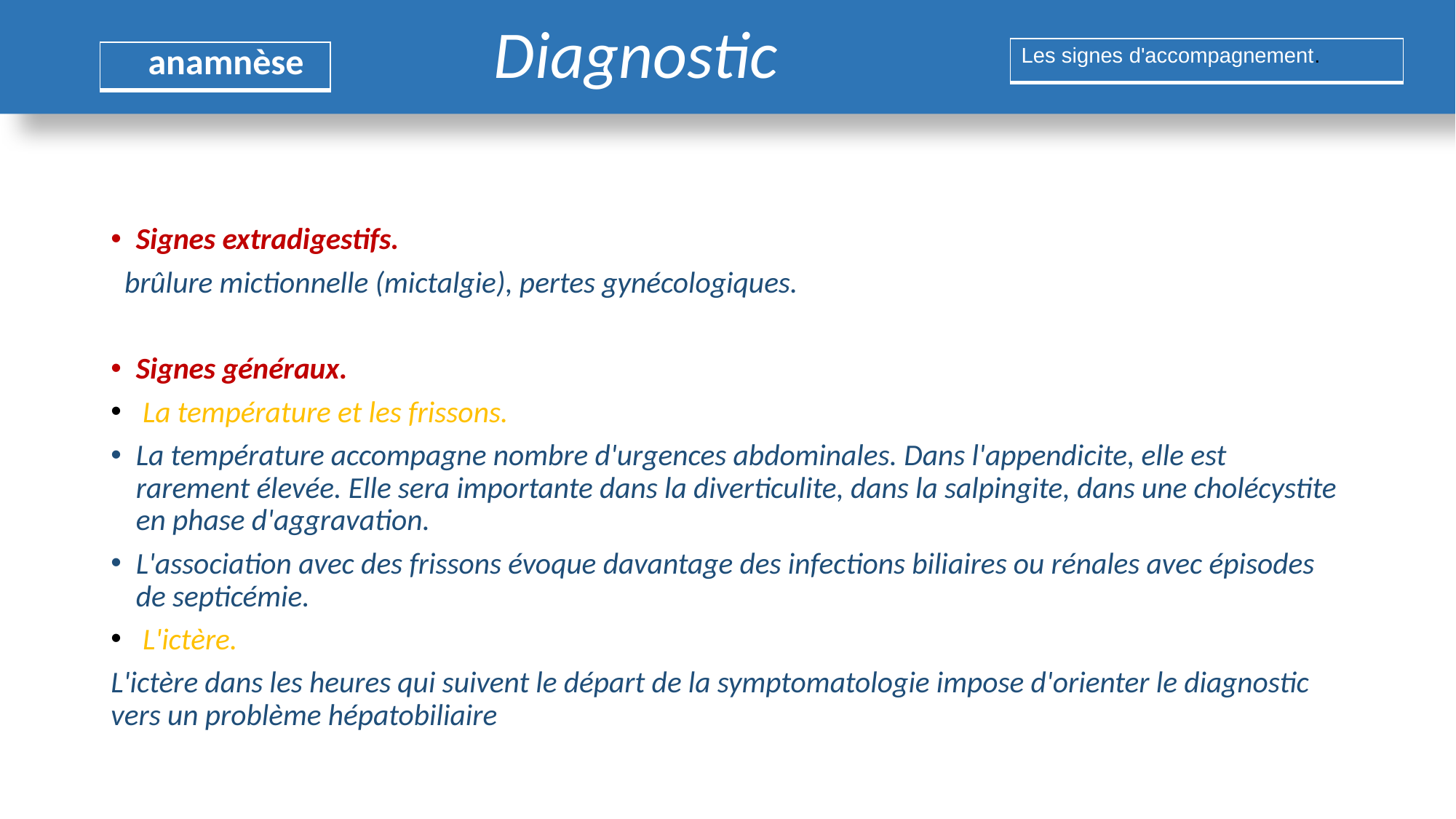

# Diagnostic
| Les signes d'accompagnement. |
| --- |
| anamnèse |
| --- |
Signes extradigestifs.
  brûlure mictionnelle (mictalgie), pertes gynécologiques.

Signes généraux.
 La température et les frissons.
La température accompagne nombre d'urgences abdominales. Dans l'appendicite, elle est rarement élevée. Elle sera importante dans la diverticulite, dans la salpingite, dans une cholécystite en phase d'aggravation.
L'association avec des frissons évoque davantage des infections biliaires ou rénales avec épisodes de septicémie.
 L'ictère.
L'ictère dans les heures qui suivent le départ de la symptomatologie impose d'orienter le diagnostic vers un problème hépatobiliaire